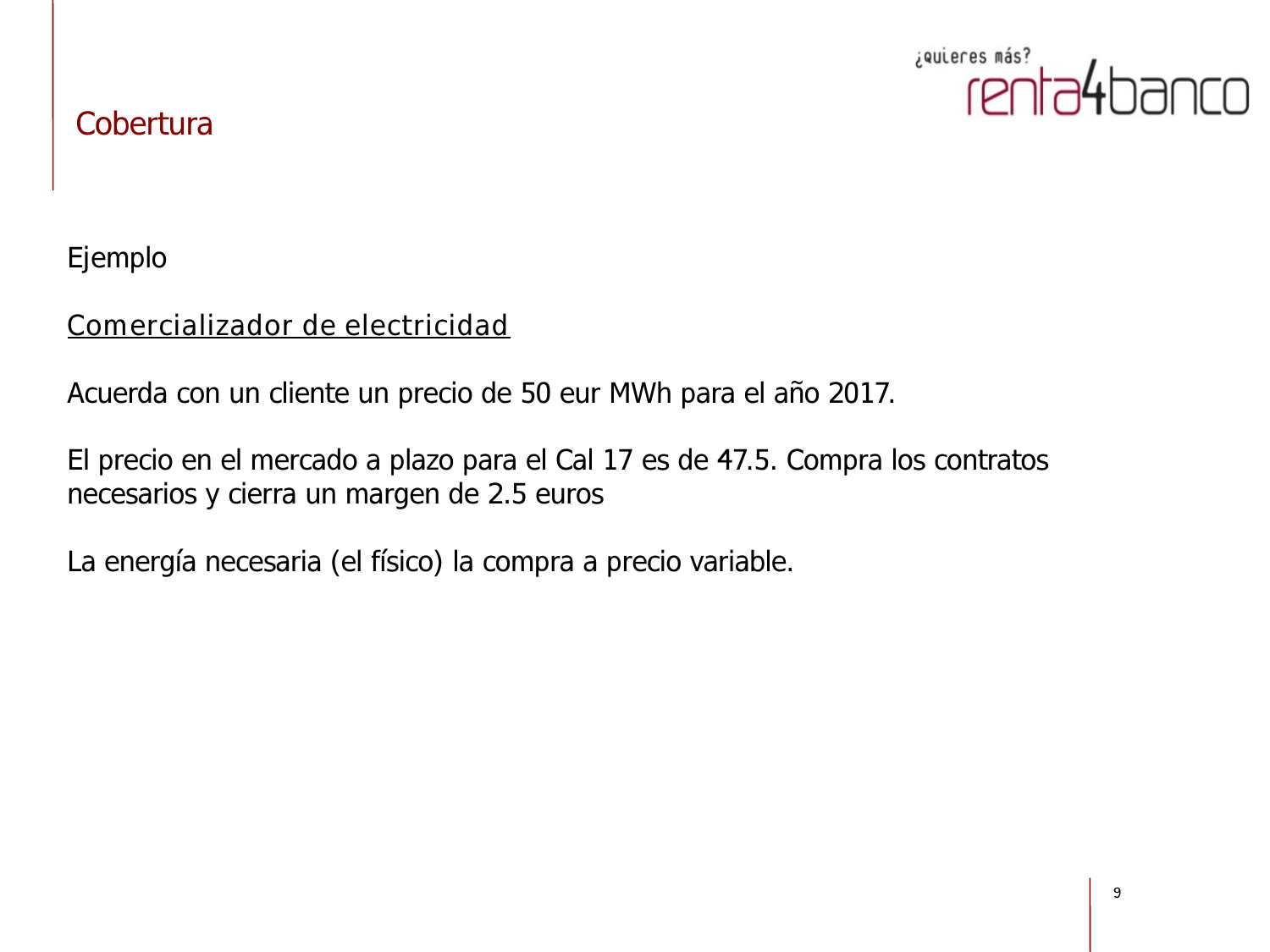

Cobertura

Ejemplo

Comercializador de electricidad

Acuerda con un cliente un precio de 50 eur MWh para el año 2017.

El precio en el mercado a plazo para el Cal 17 es de 47.5. Compra los contratos necesarios y cierra un margen de 2.5 euros

La energía necesaria (el físico) la compra a precio variable.

9